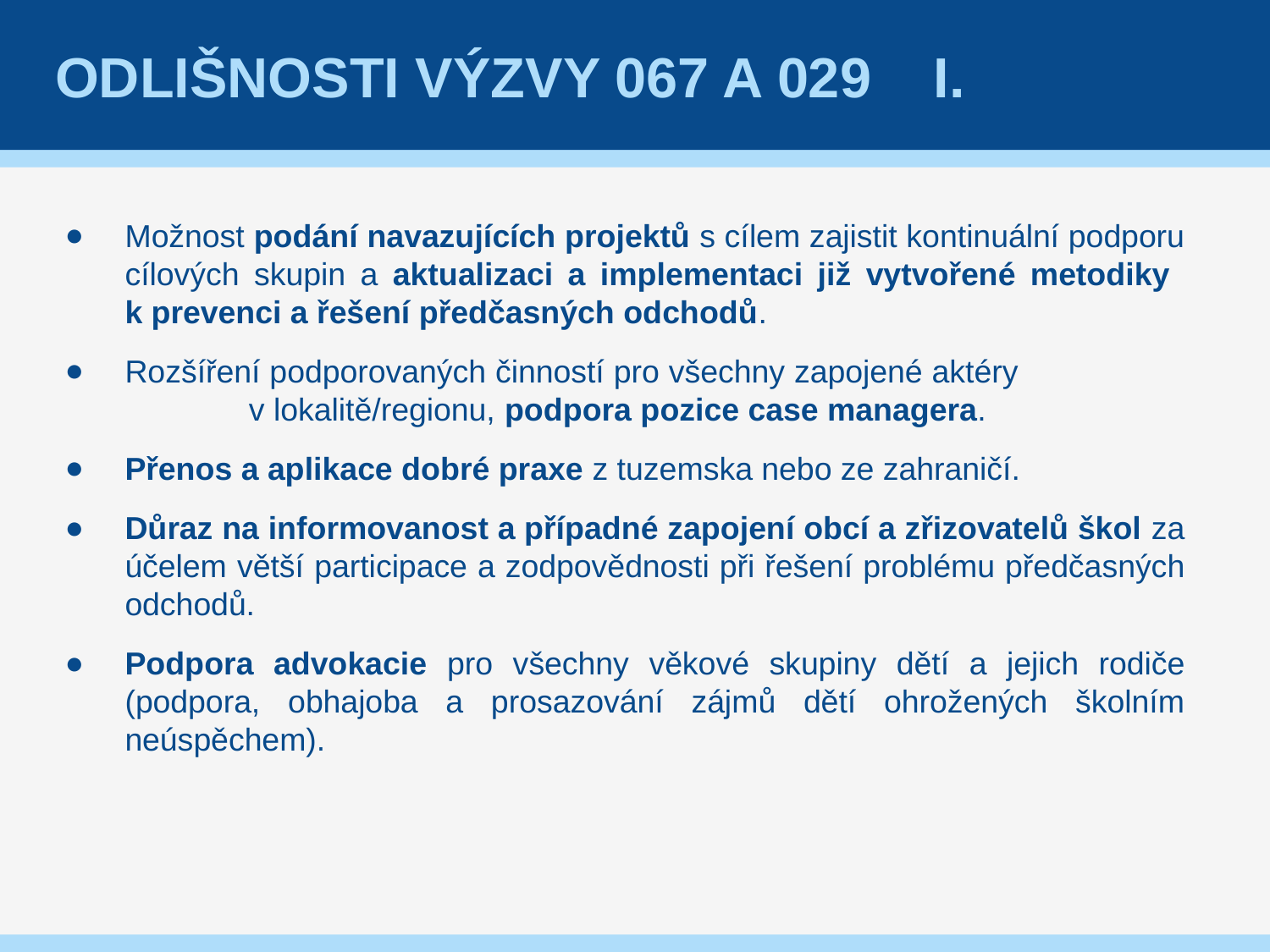

# Odlišnosti výzvy 067 a 029    I.
Možnost podání navazujících projektů s cílem zajistit kontinuální podporu cílových skupin a aktualizaci a implementaci již vytvořené metodiky
k prevenci a řešení předčasných odchodů.
Rozšíření podporovaných činností pro všechny zapojené aktéry                                 v lokalitě/regionu, podpora pozice case managera.
Přenos a aplikace dobré praxe z tuzemska nebo ze zahraničí.
Důraz na informovanost a případné zapojení obcí a zřizovatelů škol za účelem větší participace a zodpovědnosti při řešení problému předčasných odchodů.
Podpora advokacie pro všechny věkové skupiny dětí a jejich rodiče (podpora, obhajoba a prosazování zájmů dětí ohrožených školním neúspěchem).